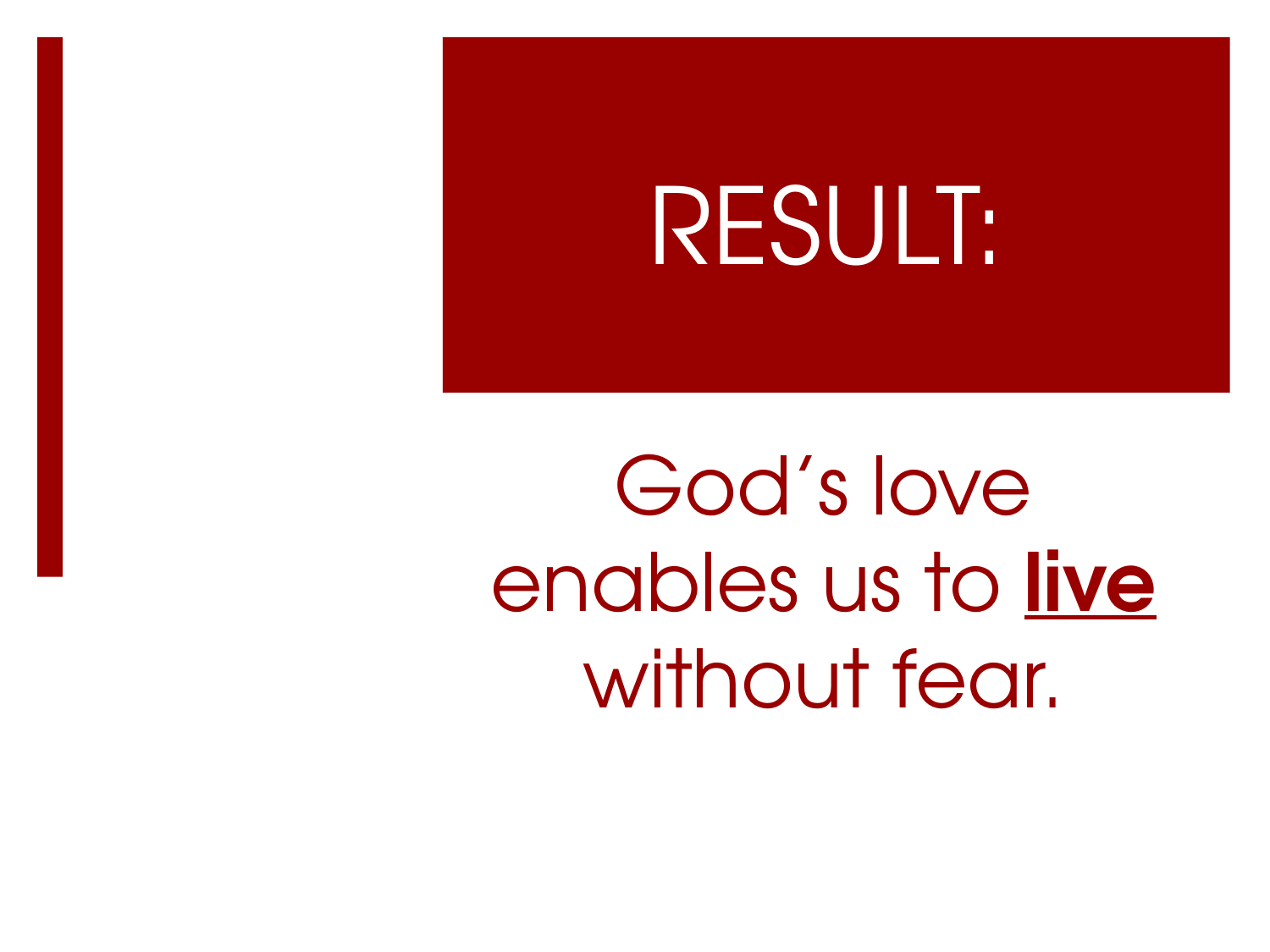

RESULT:
# God’s love enables us to live without fear.